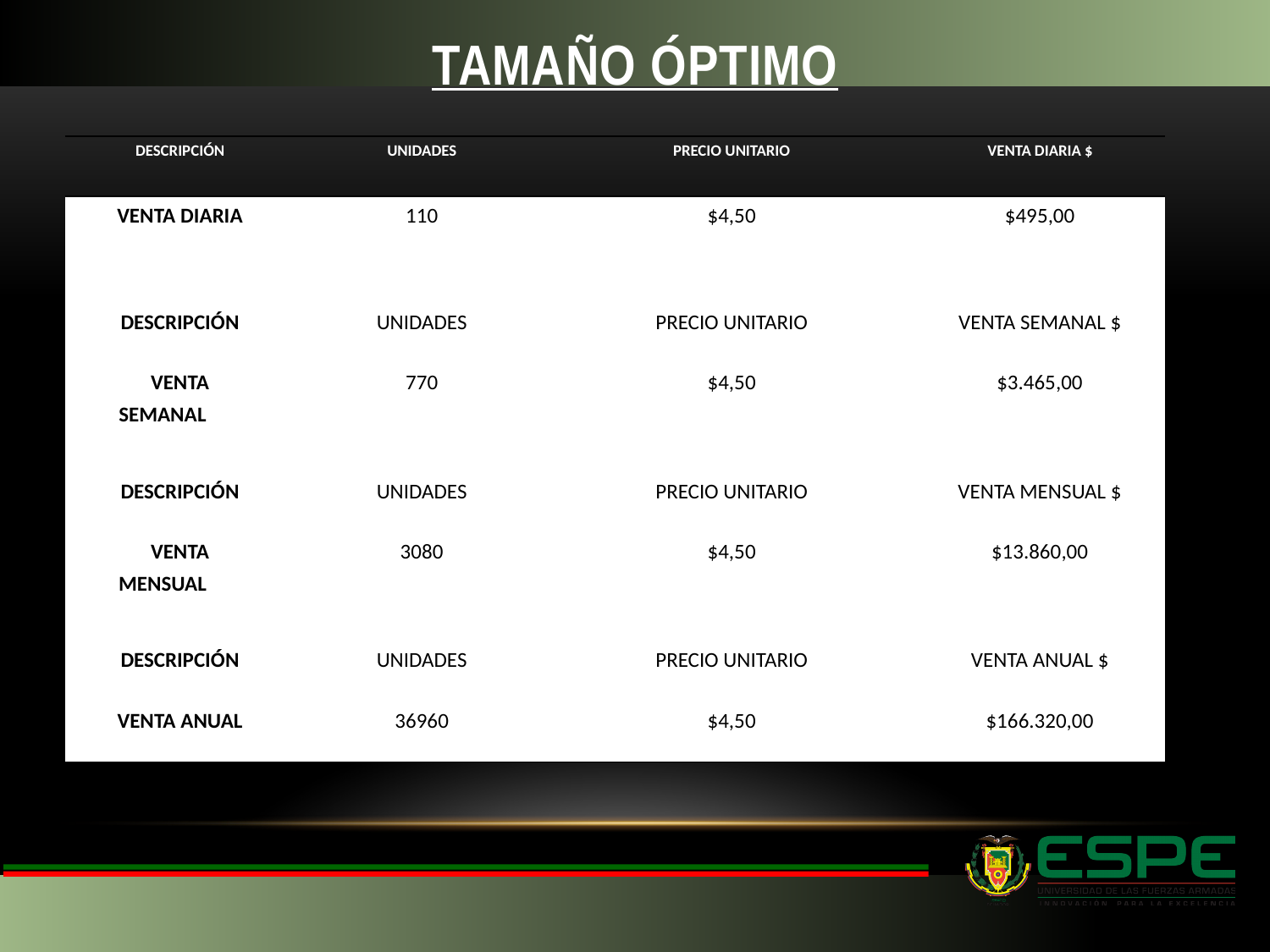

# TAMAÑO ÓPTIMO
| DESCRIPCIÓN | UNIDADES | PRECIO UNITARIO | VENTA DIARIA $ |
| --- | --- | --- | --- |
| VENTA DIARIA | 110 | $4,50 | $495,00 |
|  |  |  |  |
|  |  |  |  |
| DESCRIPCIÓN | UNIDADES | PRECIO UNITARIO | VENTA SEMANAL $ |
| VENTA SEMANAL | 770 | $4,50 | $3.465,00 |
|  |  |  |  |
|  |  |  |  |
| DESCRIPCIÓN | UNIDADES | PRECIO UNITARIO | VENTA MENSUAL $ |
| VENTA MENSUAL | 3080 | $4,50 | $13.860,00 |
|  |  |  |  |
|  |  |  |  |
| DESCRIPCIÓN | UNIDADES | PRECIO UNITARIO | VENTA ANUAL $ |
| VENTA ANUAL | 36960 | $4,50 | $166.320,00 |